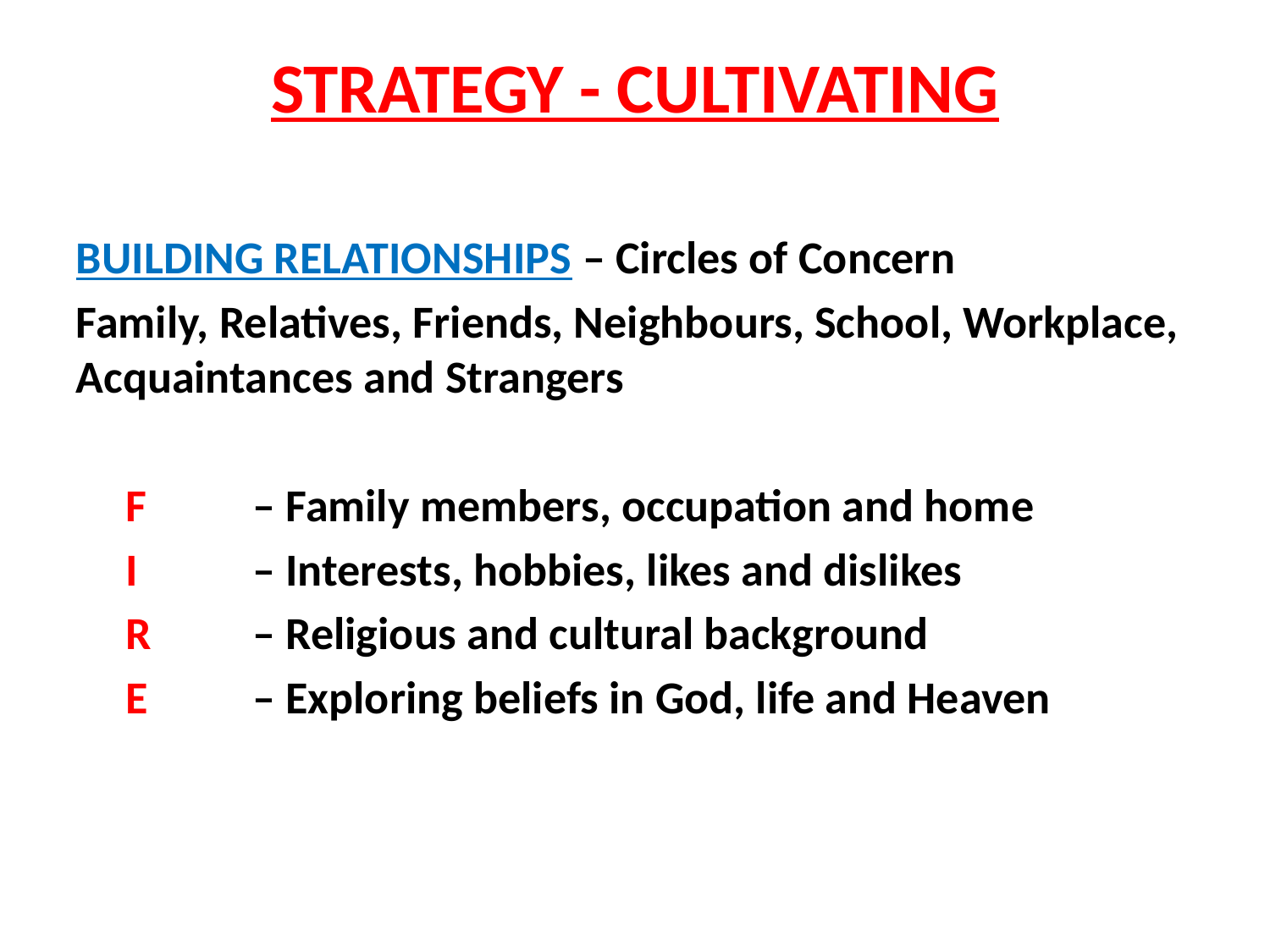

# STRATEGY - CULTIVATING
BUILDING RELATIONSHIPS – Circles of Concern
Family, Relatives, Friends, Neighbours, School, Workplace, Acquaintances and Strangers

F 	– Family members, occupation and home
I 	– Interests, hobbies, likes and dislikes
R 	– Religious and cultural background
E	– Exploring beliefs in God, life and Heaven